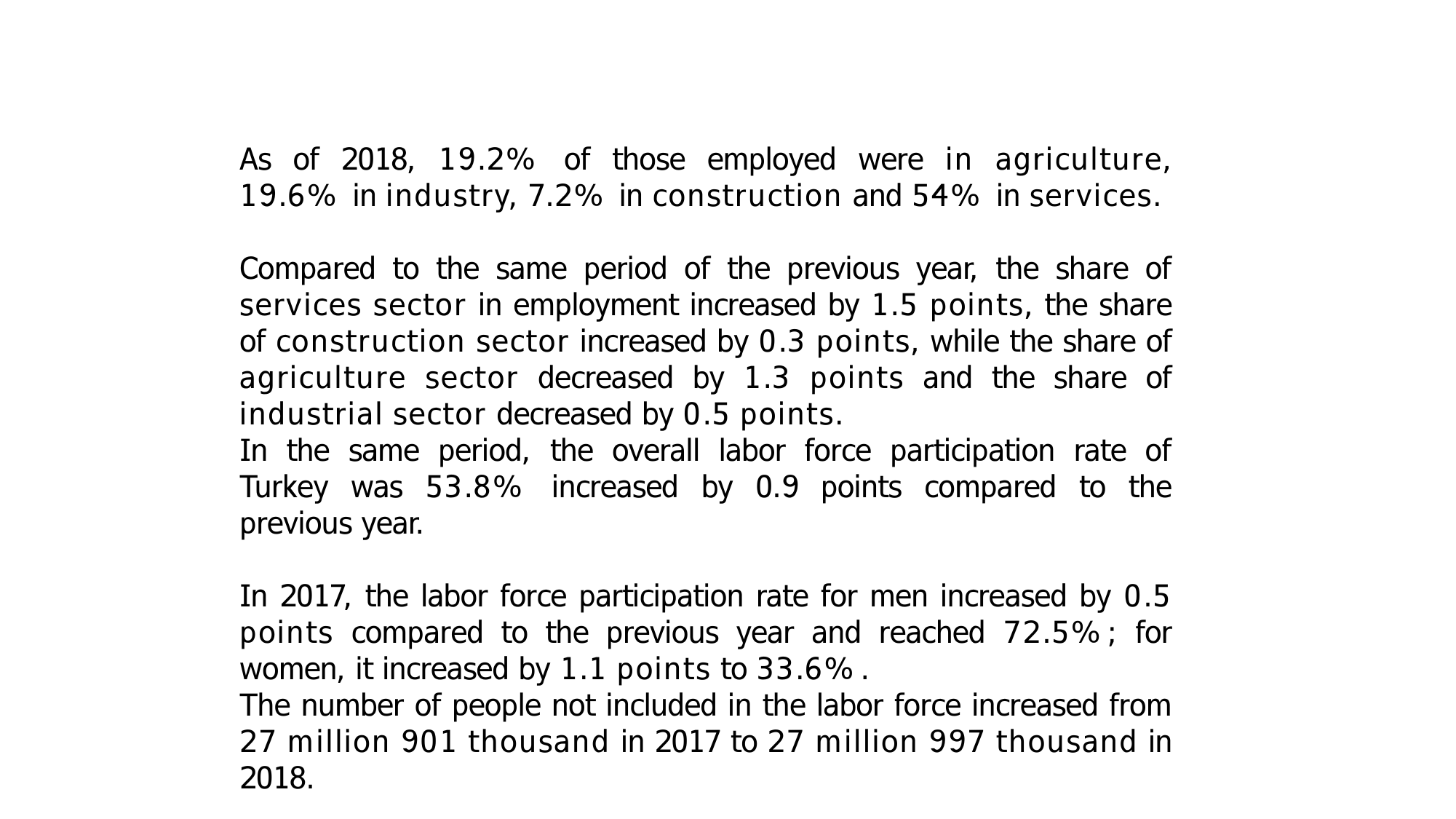

As of 2018, 19.2% of those employed were in agriculture, 19.6% in industry, 7.2% in construction and 54% in services.

Compared to the same period of the previous year, the share of services sector in employment increased by 1.5 points, the share of construction sector increased by 0.3 points, while the share of agriculture sector decreased by 1.3 points and the share of industrial sector decreased by 0.5 points.
In the same period, the overall labor force participation rate of Turkey was 53.8% increased by 0.9 points compared to the previous year.

In 2017, the labor force participation rate for men increased by 0.5 points compared to the previous year and reached 72.5%; for women, it increased by 1.1 points to 33.6%.
The number of people not included in the labor force increased from 27 million 901 thousand in 2017 to 27 million 997 thousand in 2018.